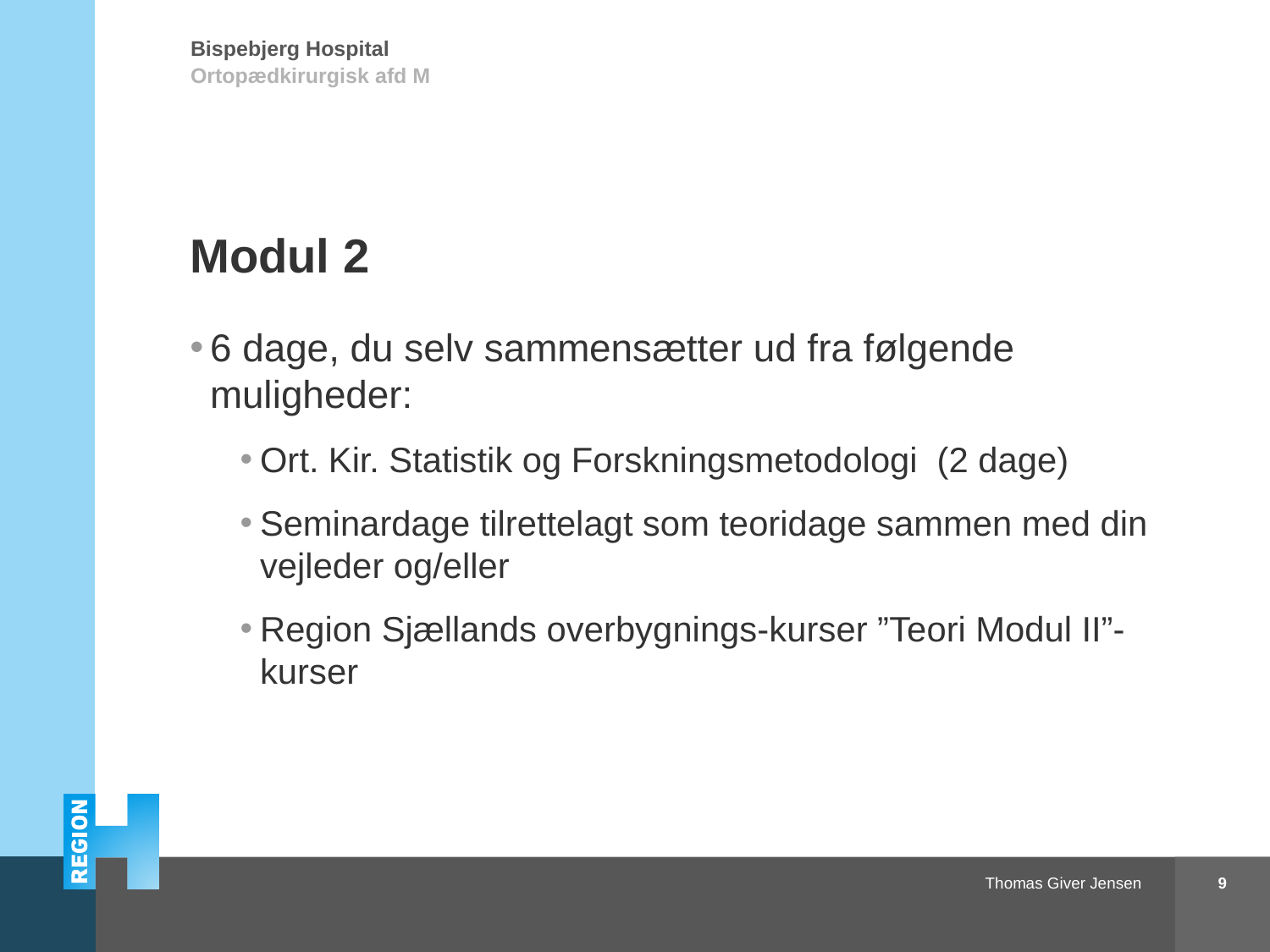

# Modul 2
6 dage, du selv sammensætter ud fra følgende muligheder:
Ort. Kir. Statistik og Forskningsmetodologi  (2 dage)
Seminardage tilrettelagt som teoridage sammen med din vejleder og/eller
Region Sjællands overbygnings-kurser ”Teori Modul II”-kurser

9